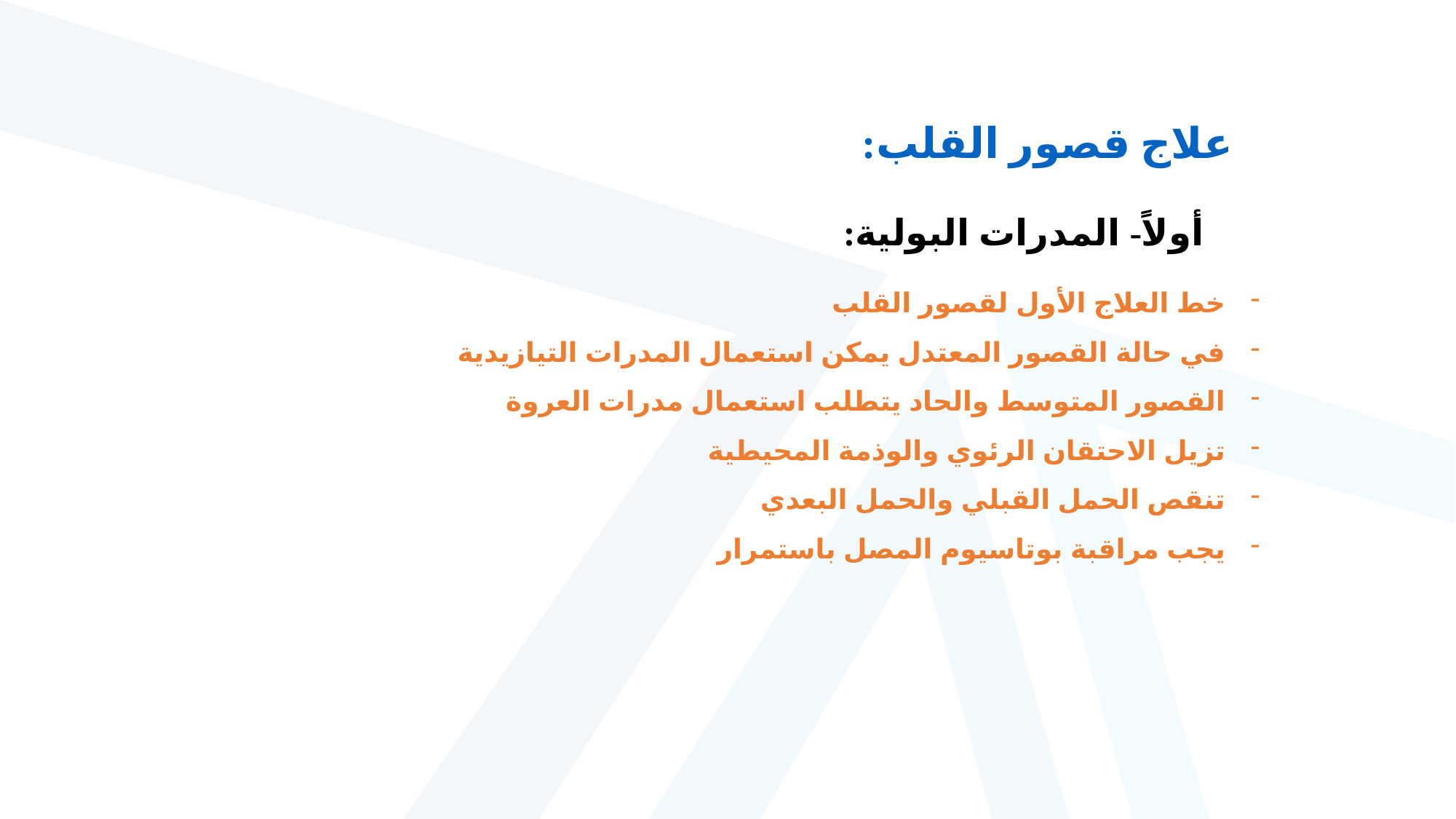

علاج قصور القلب:
أولاً- المدرات البولية:
خط العلاج الأول لقصور القلب
في حالة القصور المعتدل يمكن استعمال المدرات التيازيدية
القصور المتوسط والحاد يتطلب استعمال مدرات العروة
تزيل الاحتقان الرئوي والوذمة المحيطية
تنقص الحمل القبلي والحمل البعدي
يجب مراقبة بوتاسيوم المصل باستمرار